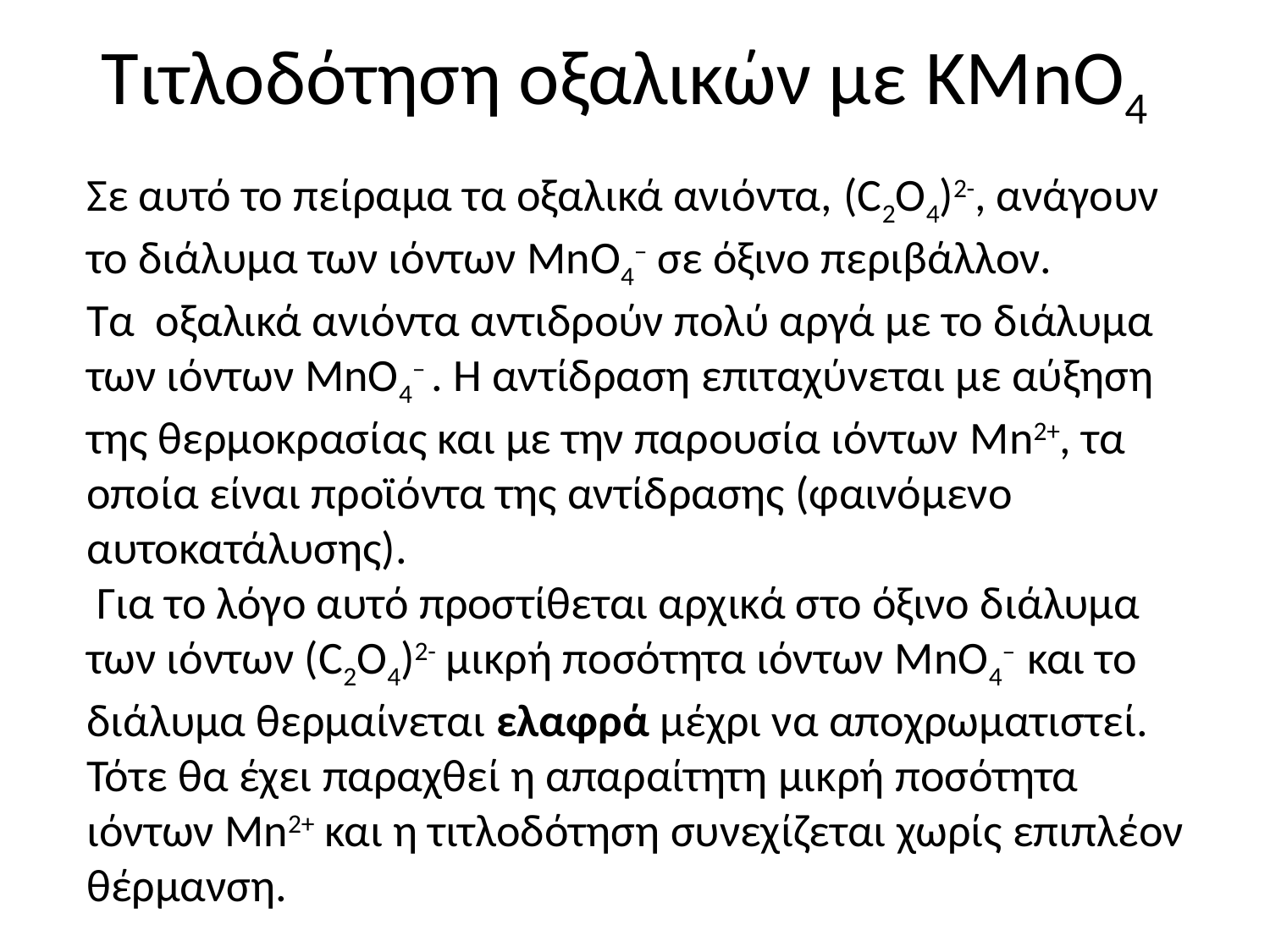

Τιτλοδότηση οξαλικών με KMnO4
Σε αυτό το πείραμα τα οξαλικά ανιόντα, (C2O4)2-, ανάγουν το διάλυμα των ιόντων MnO4– σε όξινο περιβάλλον.
Τα  οξαλικά ανιόντα αντιδρούν πολύ αργά με το διάλυμα των ιόντων MnO4– . Η αντίδραση επιταχύνεται με αύξηση της θερμοκρασίας και με την παρουσία ιόντων Mn2+, τα οποία είναι προϊόντα της αντίδρασης (φαινόμενο αυτοκατάλυσης).
 Για το λόγο αυτό προστίθεται αρχικά στο όξινο διάλυμα των ιόντων (C2O4)2- μικρή ποσότητα ιόντων MnO4–  και το διάλυμα θερμαίνεται ελαφρά μέχρι να αποχρωματιστεί. Τότε θα έχει παραχθεί η απαραίτητη μικρή ποσότητα ιόντων Mn2+ και η τιτλοδότηση συνεχίζεται χωρίς επιπλέον θέρμανση.